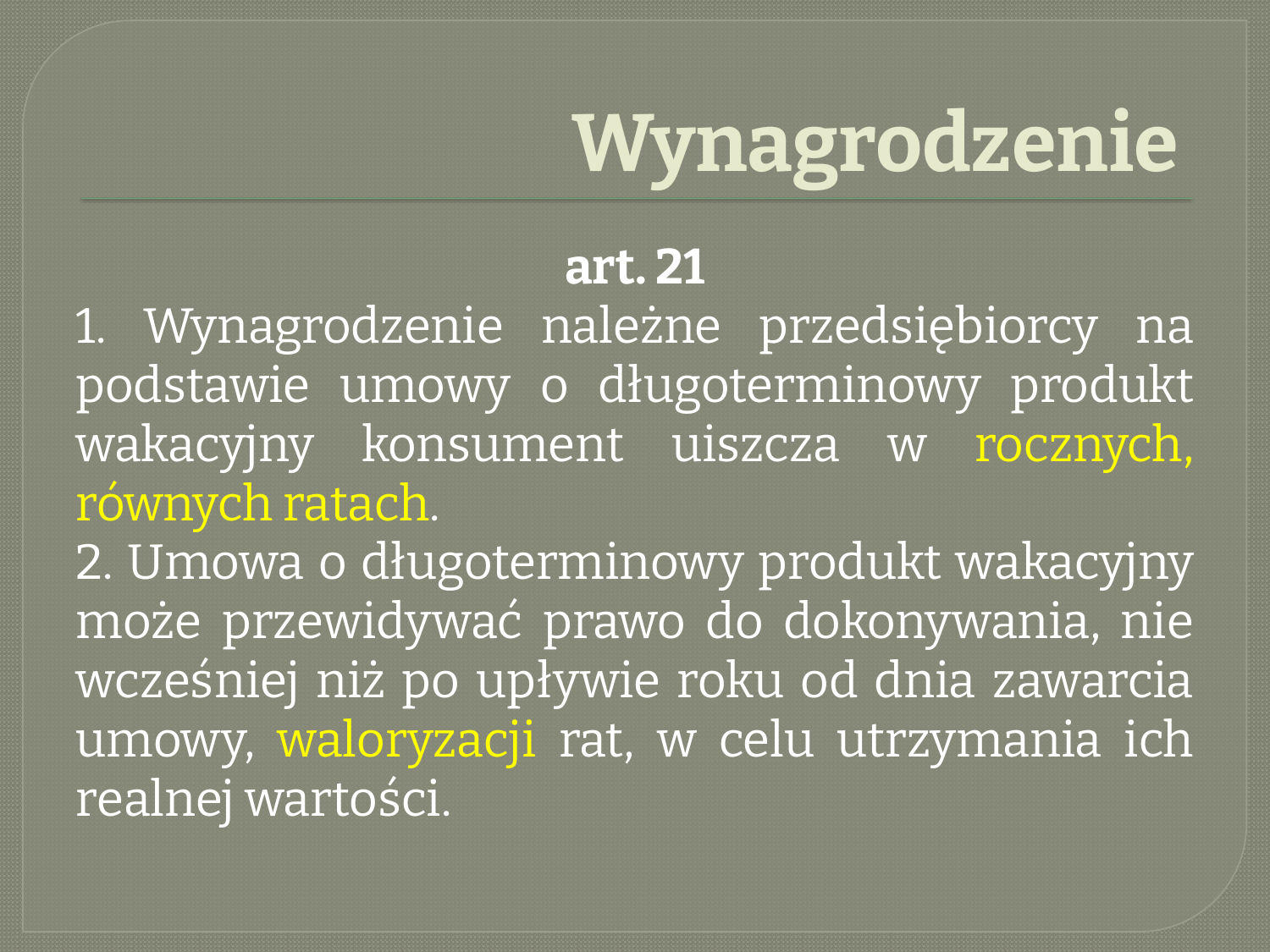

# Wynagrodzenie
art. 21
1. Wynagrodzenie należne przedsiębiorcy na podstawie umowy o długoterminowy produkt wakacyjny konsument uiszcza w rocznych, równych ratach.
2. Umowa o długoterminowy produkt wakacyjny może przewidywać prawo do dokonywania, nie wcześniej niż po upływie roku od dnia zawarcia umowy, waloryzacji rat, w celu utrzymania ich realnej wartości.